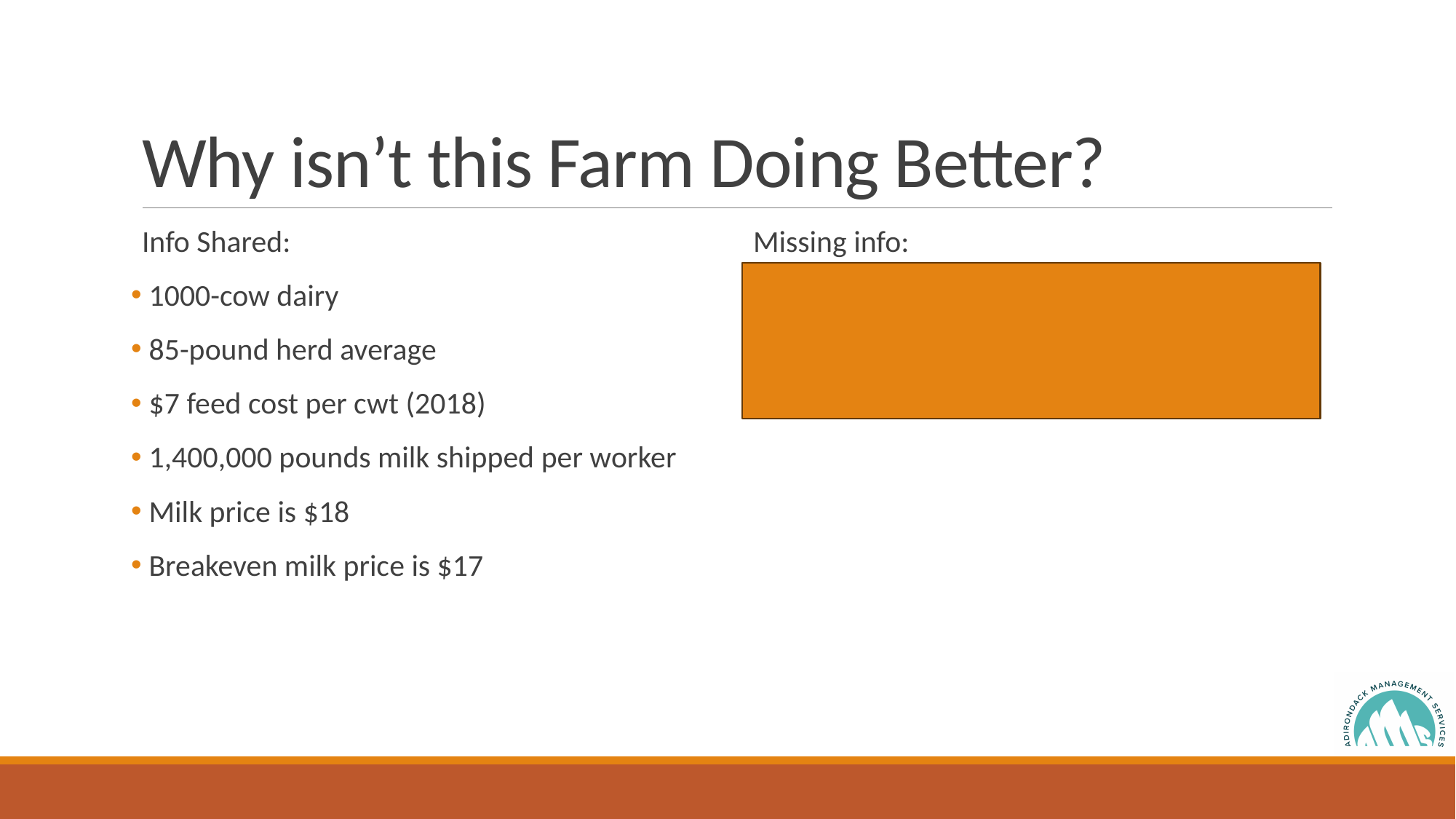

# Why isn’t this Farm Doing Better?
Info Shared:
 1000-cow dairy
 85-pound herd average
 $7 feed cost per cwt (2018)
 1,400,000 pounds milk shipped per worker
 Milk price is $18
 Breakeven milk price is $17
Missing info:
Feed bill (accounts payable) increased from Jan 1 to Dec 31, effectively adding $1.50 per cwt to overall feed expense.